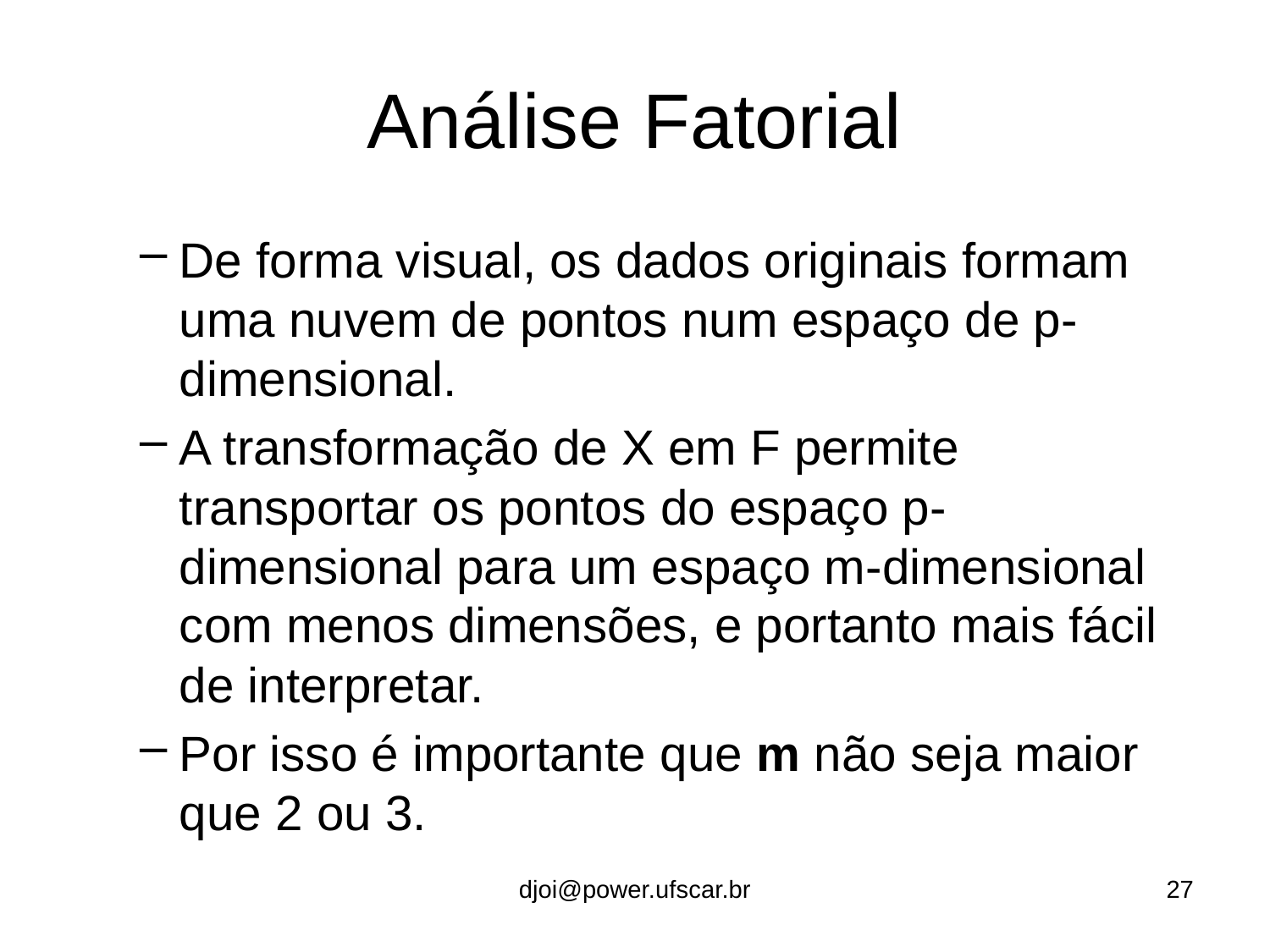

# Análise Fatorial
De forma visual, os dados originais formam uma nuvem de pontos num espaço de p-dimensional.
A transformação de X em F permite transportar os pontos do espaço p-dimensional para um espaço m-dimensional com menos dimensões, e portanto mais fácil de interpretar.
Por isso é importante que m não seja maior que 2 ou 3.

djoi@power.ufscar.br
27